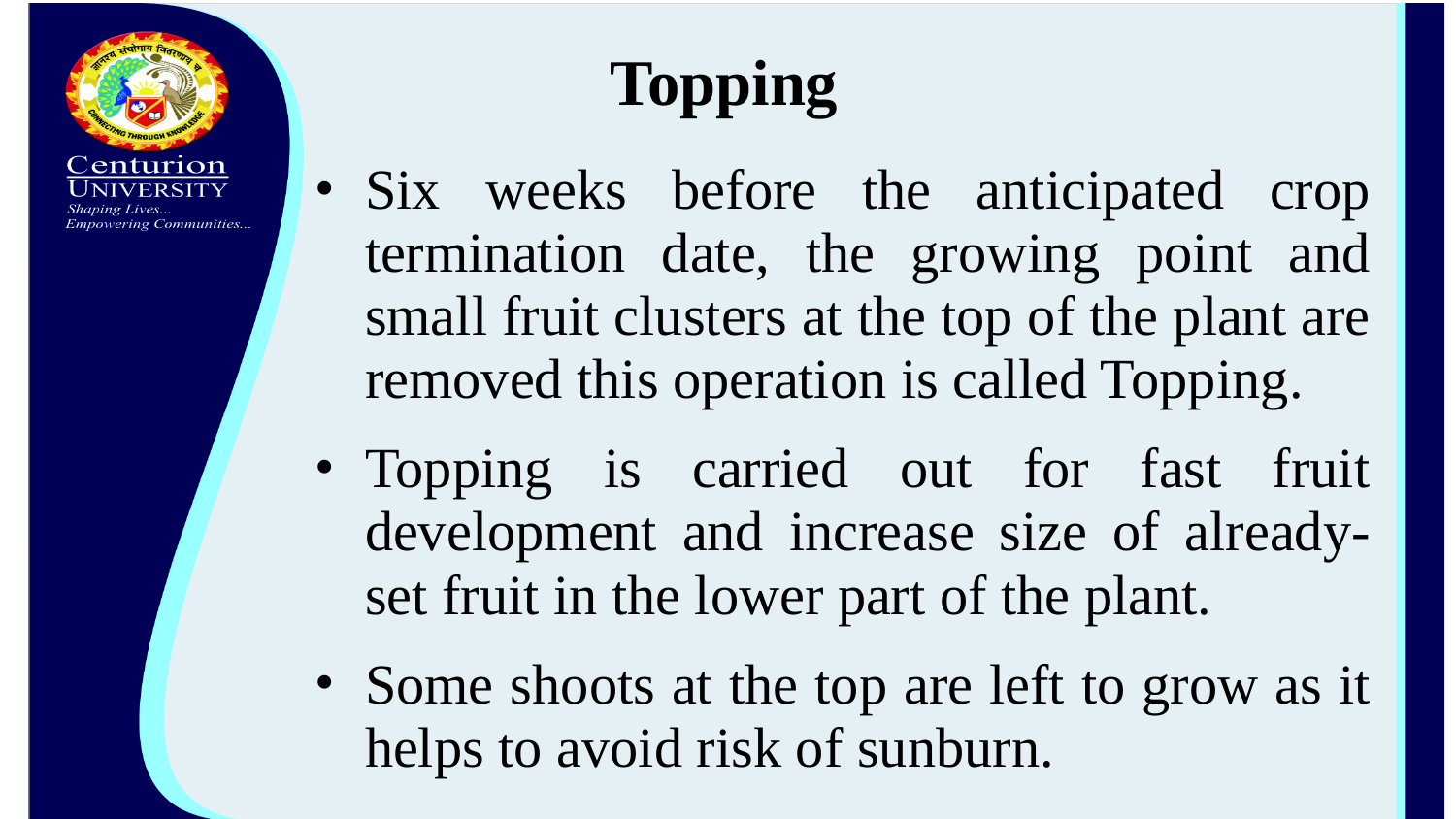

Topping
Six weeks before the anticipated crop termination date, the growing point and small fruit clusters at the top of the plant are removed this operation is called Topping.
Topping is carried out for fast fruit development and increase size of already-set fruit in the lower part of the plant.
Some shoots at the top are left to grow as it helps to avoid risk of sunburn.